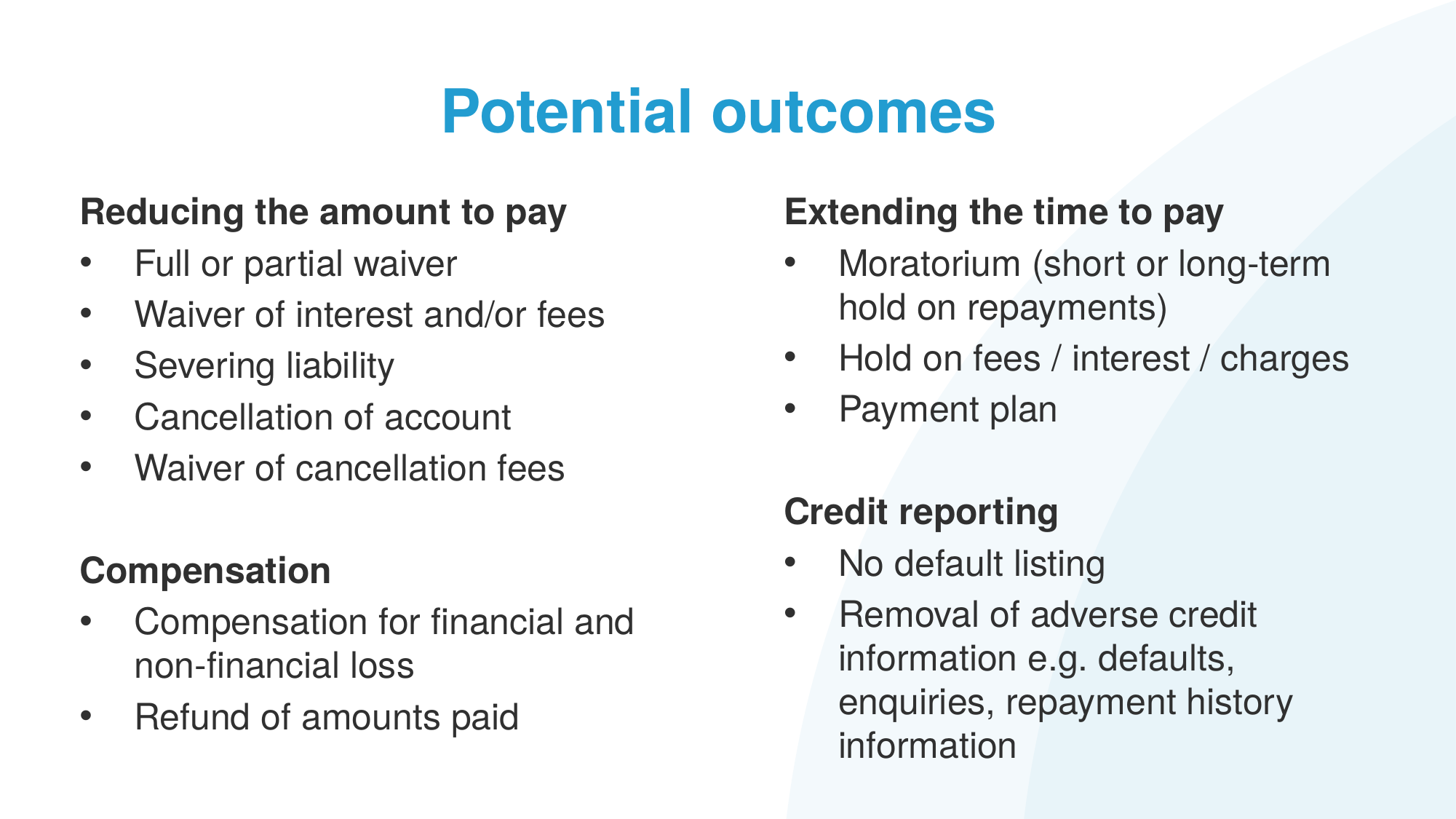

# Potential outcomes
Reducing the amount to pay
Full or partial waiver
Waiver of interest and/or fees
Severing liability
Cancellation of account
Waiver of cancellation fees

Compensation
Compensation for financial and non-financial loss
Refund of amounts paid
Extending the time to pay
Moratorium (short or long-term hold on repayments)
Hold on fees / interest / charges
Payment plan

Credit reporting
No default listing
Removal of adverse credit information e.g. defaults, enquiries, repayment history information